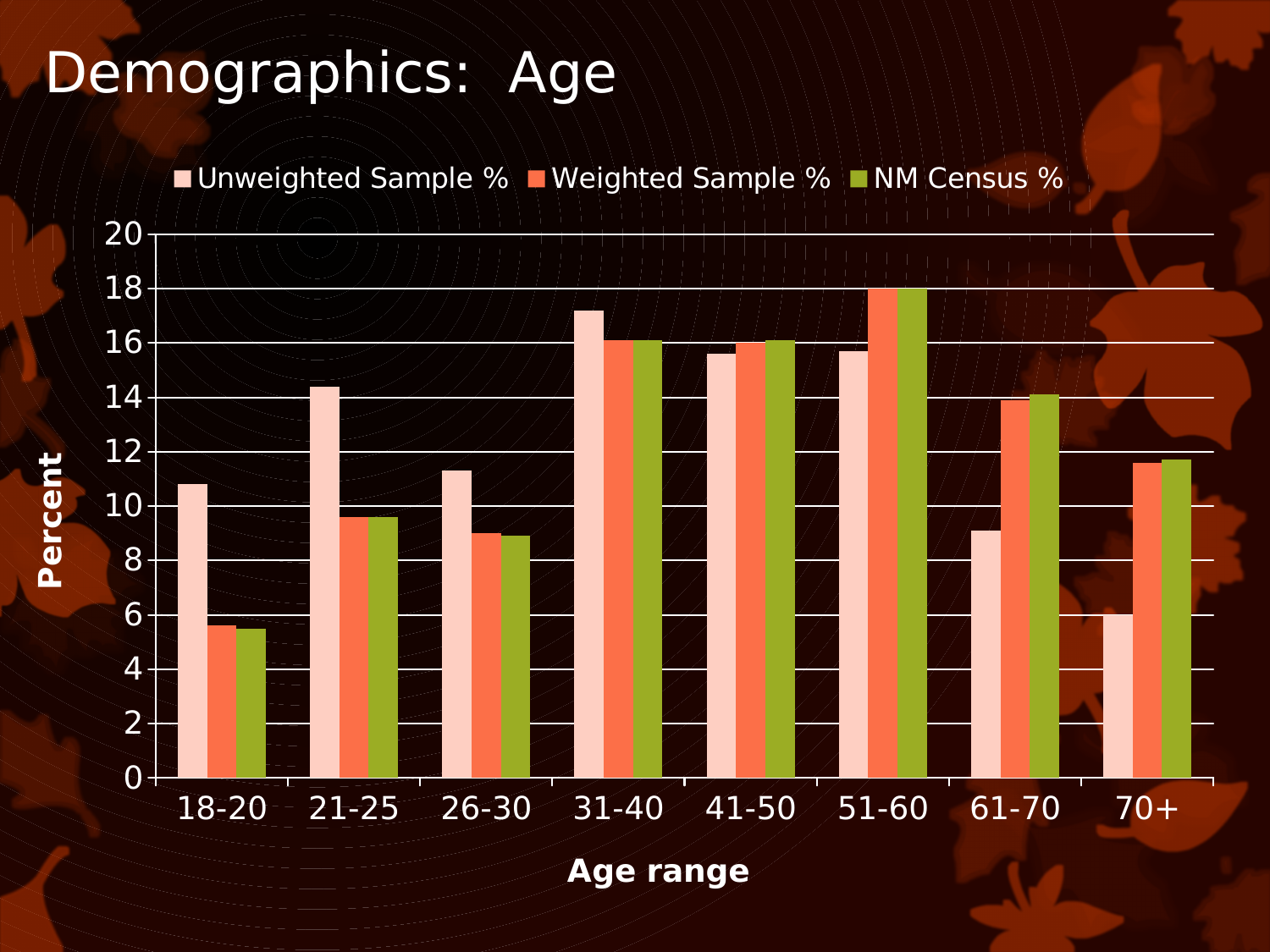

# Demographics:  Age

### Chart

| Category | Unweighted Sample % | Weighted Sample % | NM Census % |
|---|---|---|---|
| 18-20 | 10.8 | 5.6 | 5.5 |
| 21-25 | 14.4 | 9.6 | 9.6 |
| 26-30 | 11.3 | 9.0 | 8.9 |
| 31-40 | 17.2 | 16.1 | 16.1 |
| 41-50 | 15.6 | 16.0 | 16.1 |
| 51-60 | 15.7 | 18.0 | 18.0 |
| 61-70 | 9.1 | 13.9 | 14.1 |
| 70+ | 6.0 | 11.6 | 11.7 |